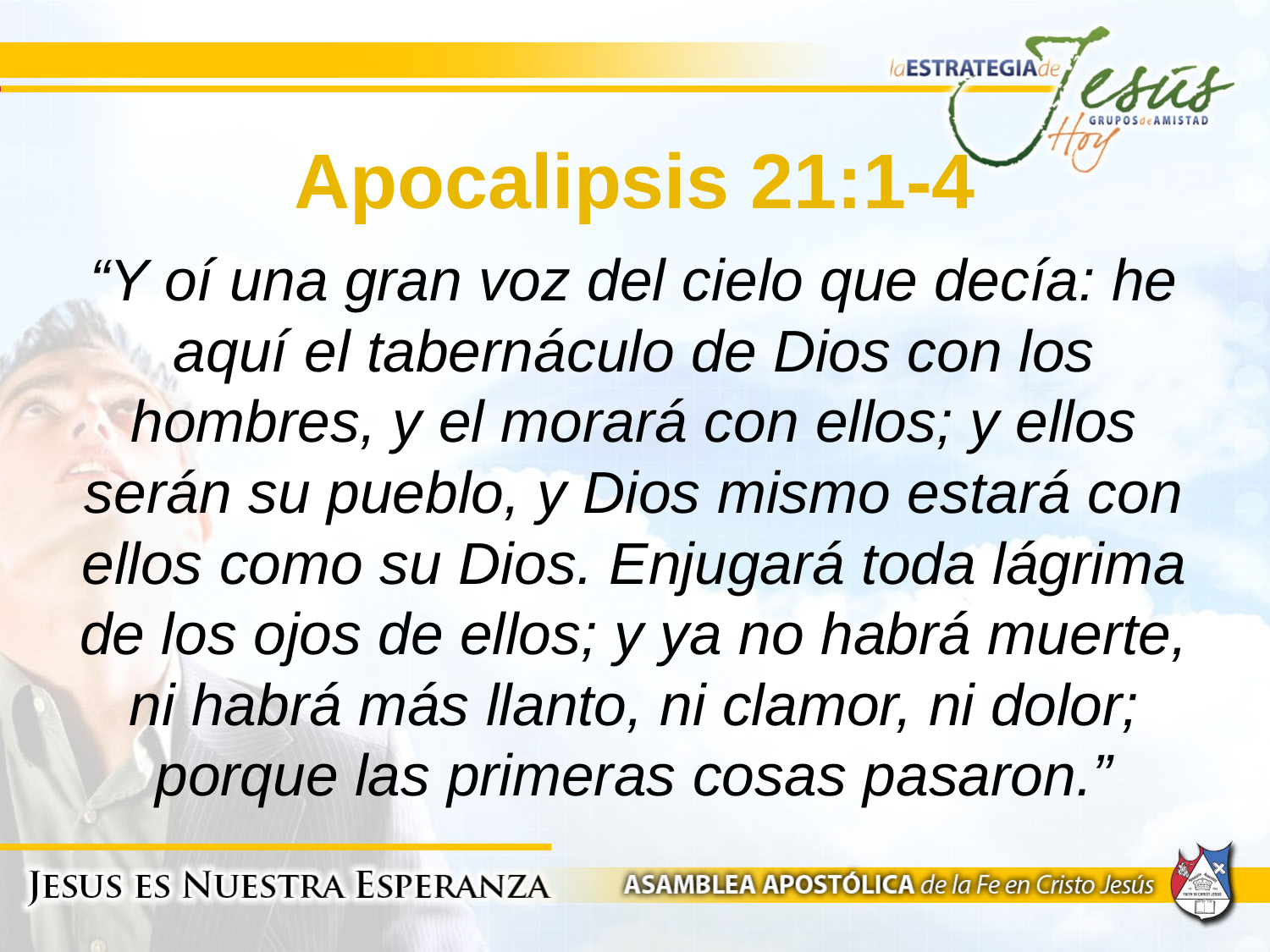

# Apocalipsis 21:1-4
“Y oí una gran voz del cielo que decía: he aquí el tabernáculo de Dios con los hombres, y el morará con ellos; y ellos serán su pueblo, y Dios mismo estará con ellos como su Dios. Enjugará toda lágrima de los ojos de ellos; y ya no habrá muerte, ni habrá más llanto, ni clamor, ni dolor; porque las primeras cosas pasaron.”